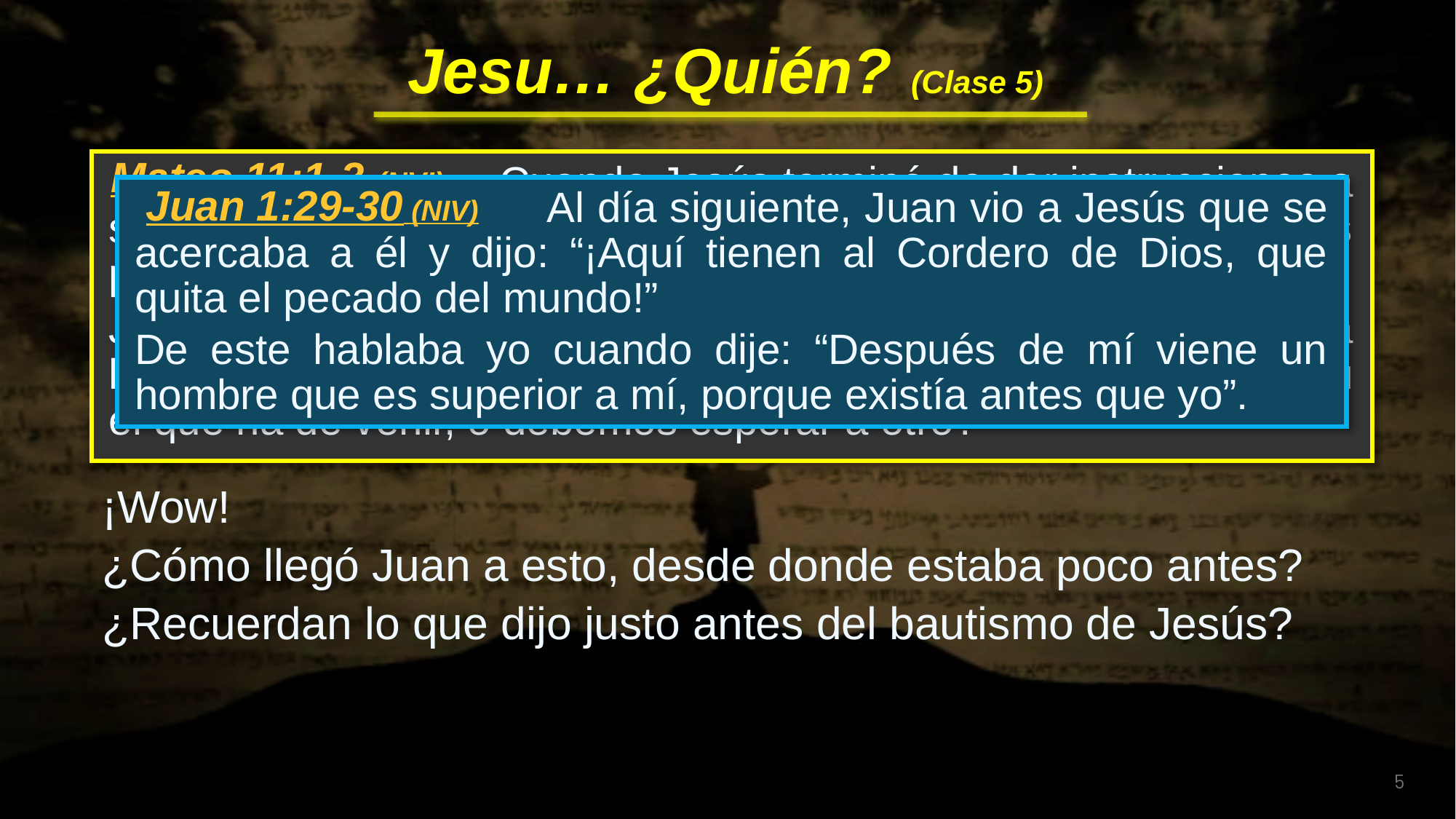

Cuando Jesús terminó de dar instrucciones a sus doce discípulos, se fue de allí a enseñar y a predicar en otros pueblos.
Juan estaba en la cárcel, y al enterarse de lo que Cristo estaba haciendo, envió a sus discípulos a que le preguntaran: "¿Eres tú el que ha de venir, o debemos esperar a otro?"
Mateo 11:1-3 (NVI)
                               Al día siguiente, Juan vio a Jesús que se acercaba a él y dijo: “¡Aquí tienen al Cordero de Dios, que quita el pecado del mundo!”
De este hablaba yo cuando dije: “Después de mí viene un hombre que es superior a mí, porque existía antes que yo”.
Juan 1:29-30 (NIV)

¡Wow!
¿Cómo llegó Juan a esto, desde donde estaba poco antes?
¿Recuerdan lo que dijo justo antes del bautismo de Jesús?